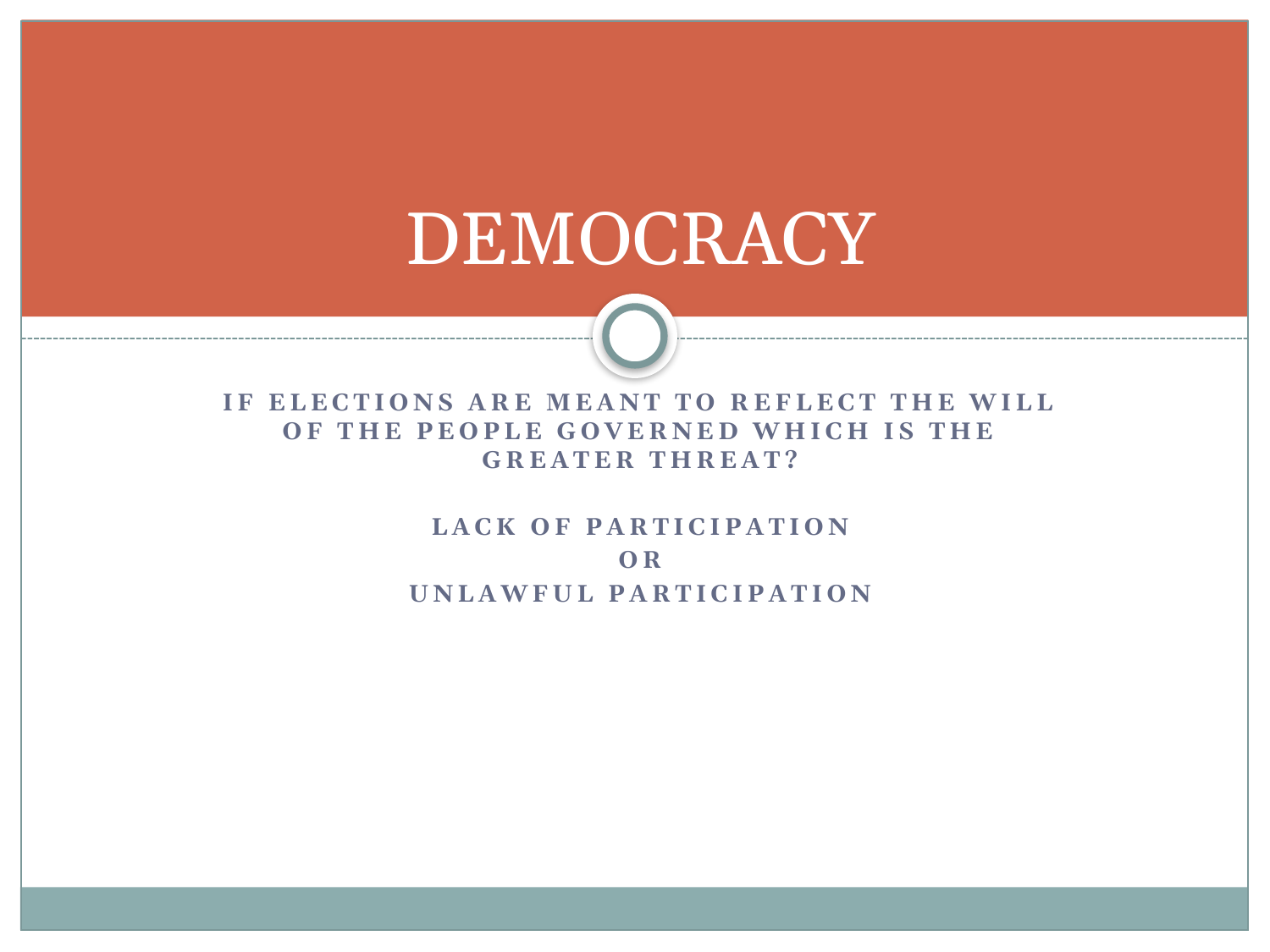

# DEMOCRACY
If elections are meant to reflect the will of the people Governed which is the greater threat?

LACK OF PARTICIPATION
Or
Unlawful participation